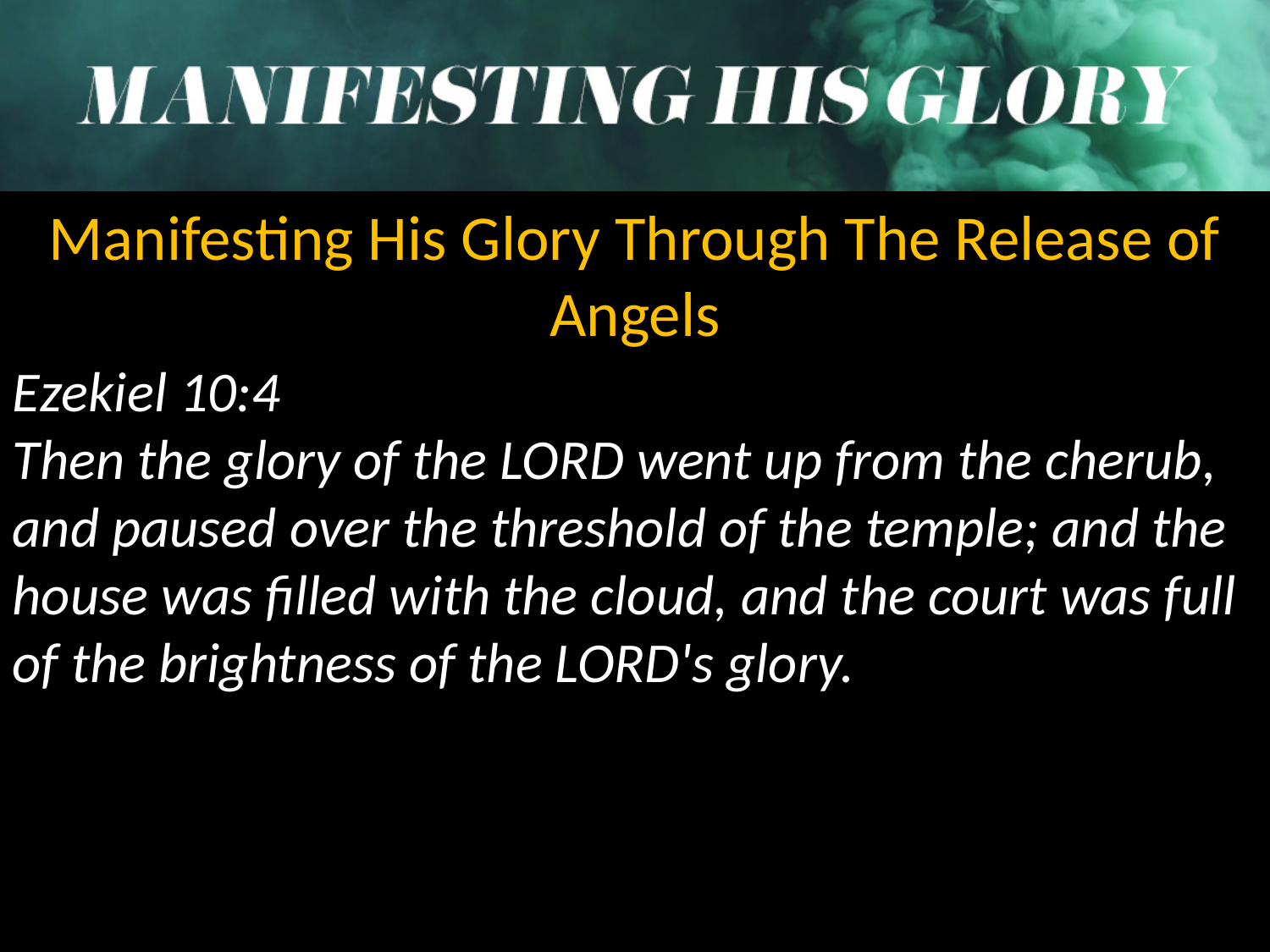

Manifesting His Glory Through The Release of Angels
Ezekiel 10:4
Then the glory of the LORD went up from the cherub, and paused over the threshold of the temple; and the house was filled with the cloud, and the court was full of the brightness of the LORD's glory.